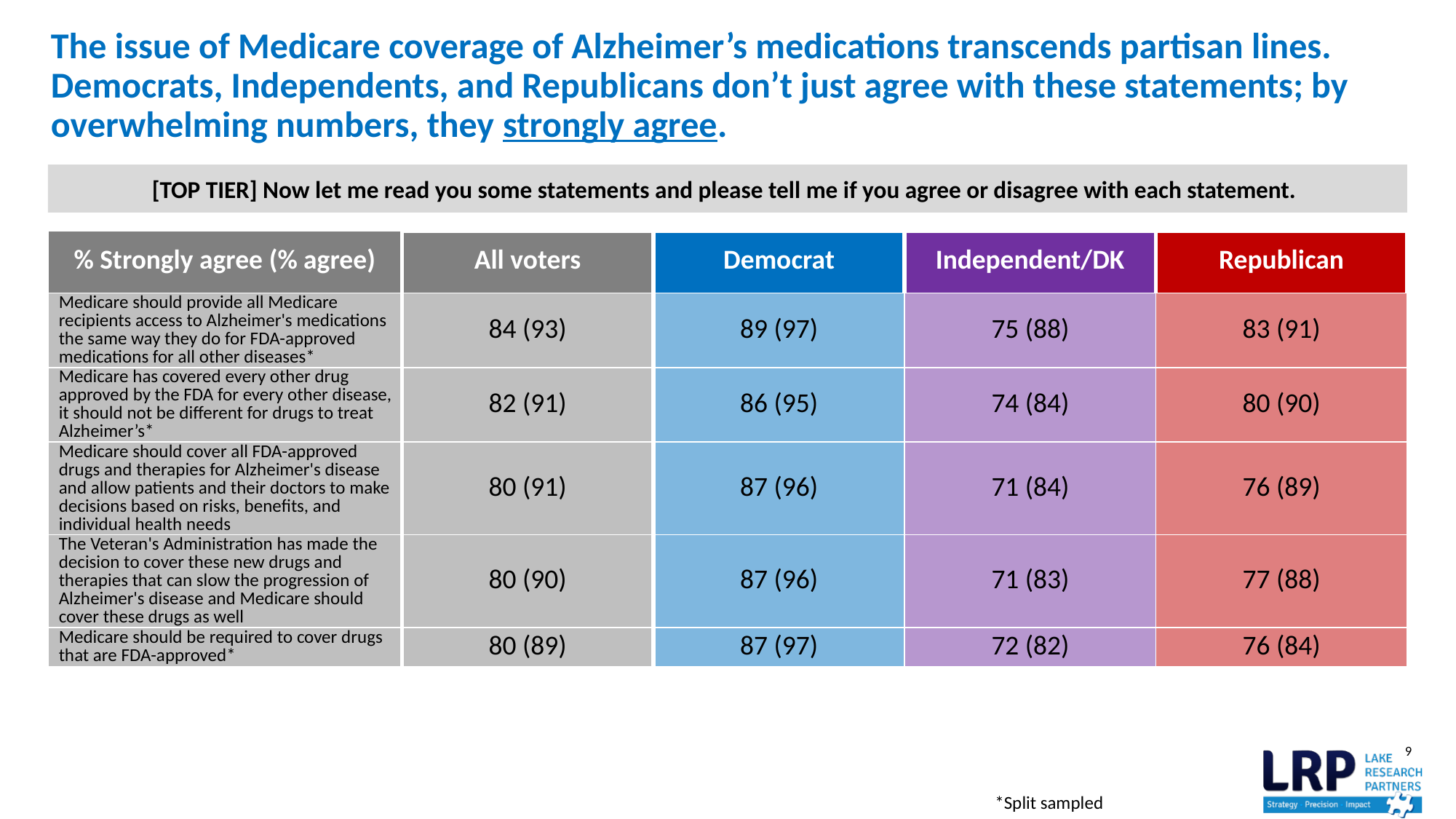

# The issue of Medicare coverage of Alzheimer’s medications transcends partisan lines. Democrats, Independents, and Republicans don’t just agree with these statements; by overwhelming numbers, they strongly agree.
[TOP TIER] Now let me read you some statements and please tell me if you agree or disagree with each statement.
| % Strongly agree (% agree) | All voters | Democrat | Independent/DK | Republican |
| --- | --- | --- | --- | --- |
| Medicare should provide all Medicare recipients access to Alzheimer's medications the same way they do for FDA-approved medications for all other diseases\* | 84 (93) | 89 (97) | 75 (88) | 83 (91) |
| Medicare has covered every other drug approved by the FDA for every other disease, it should not be different for drugs to treat Alzheimer’s\* | 82 (91) | 86 (95) | 74 (84) | 80 (90) |
| Medicare should cover all FDA-approved drugs and therapies for Alzheimer's disease and allow patients and their doctors to make decisions based on risks, benefits, and individual health needs | 80 (91) | 87 (96) | 71 (84) | 76 (89) |
| The Veteran's Administration has made the decision to cover these new drugs and therapies that can slow the progression of Alzheimer's disease and Medicare should cover these drugs as well | 80 (90) | 87 (96) | 71 (83) | 77 (88) |
| Medicare should be required to cover drugs that are FDA-approved\* | 80 (89) | 87 (97) | 72 (82) | 76 (84) |
*Split sampled